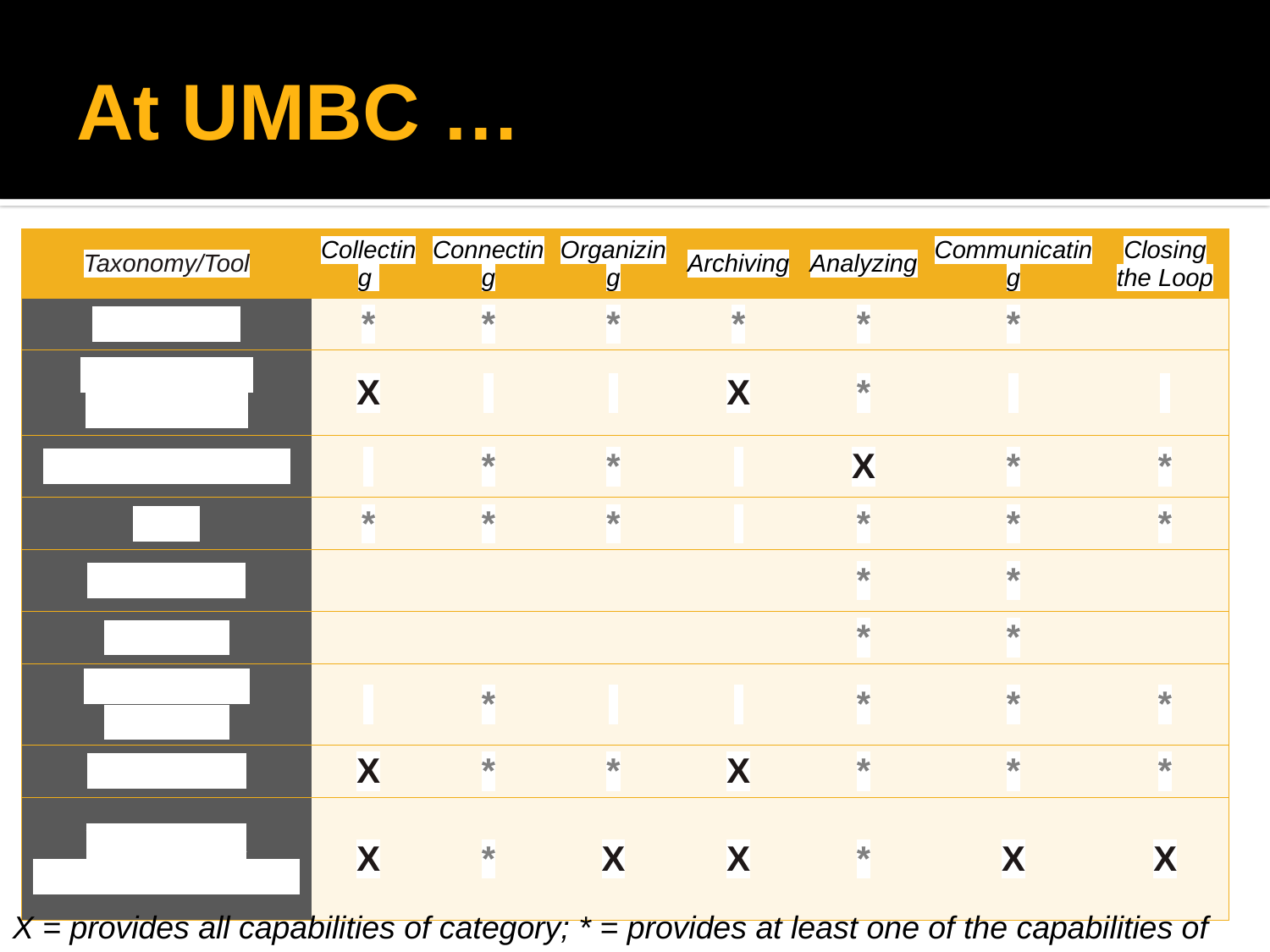

# At UMBC …
| Taxonomy/Tool | Collecting | Connecting | Organizing | Archiving | Analyzing | Communicating | Closing the Loop |
| --- | --- | --- | --- | --- | --- | --- | --- |
| Acrobatiq | \* | \* | \* | \* | \* | \* |  |
| Blackboard Learn/EAC | x |  |  | x | \* |  |  |
| Civitas Learning |  | \* | \* |  | x | \* | \* |
| EAB | \* | \* | \* |  | \* | \* | \* |
| Bb Predict |  |  |  |  | \* | \* |  |
| Pyramid |  |  |  |  | \* | \* |  |
| PeopleSoft Campus |  | \* |  |  | \* | \* | \* |
| Portfolium | x | \* | \* | x | \* | \* | \* |
| WaterMark TaskStream Tk20 | x | \* | x | x | \* | x | x |

X = provides all capabilities of category; * = provides at least one of the capabilities of the category